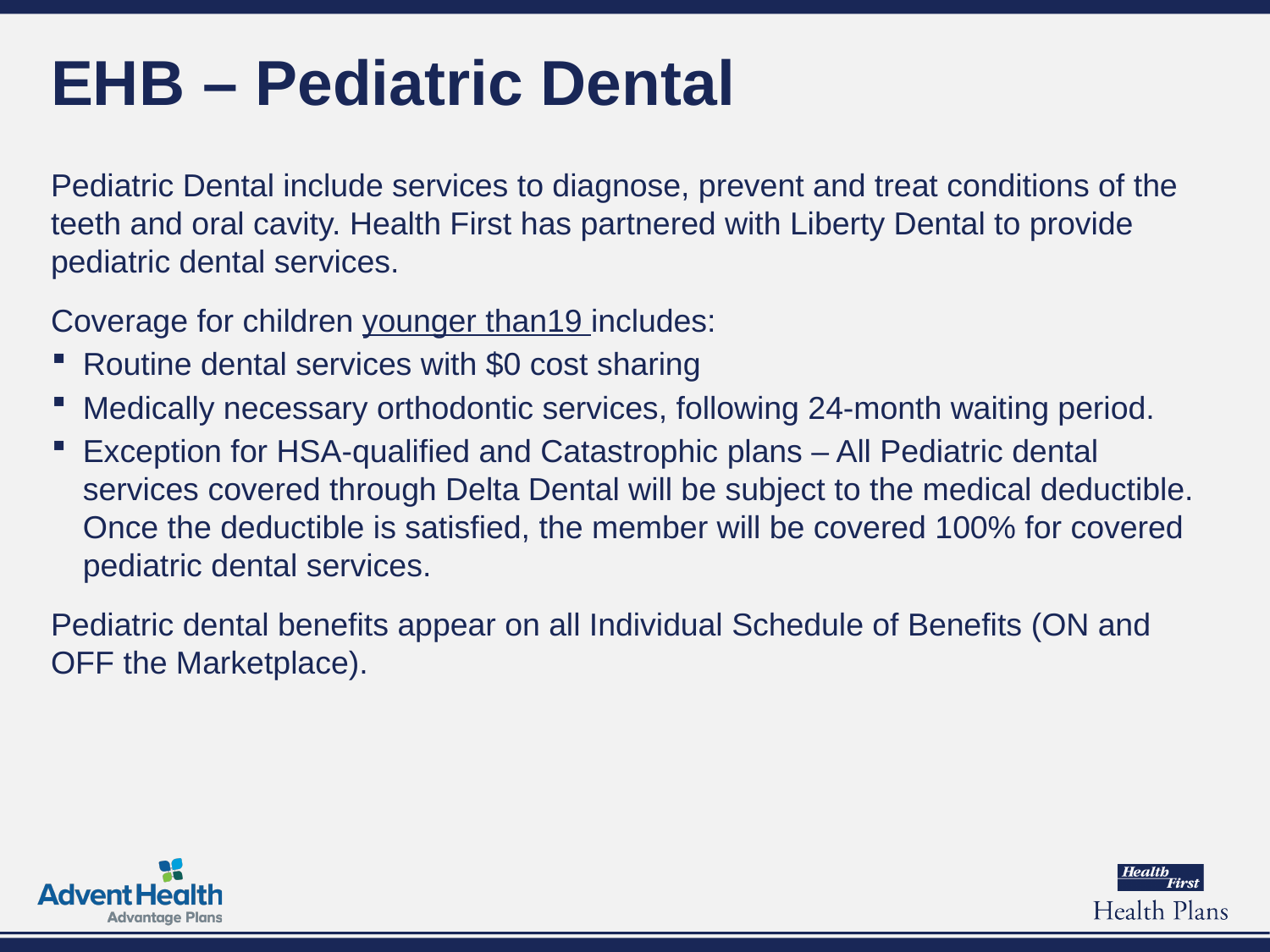

# EHB – Pediatric Dental
Pediatric Dental include services to diagnose, prevent and treat conditions of the teeth and oral cavity. Health First has partnered with Liberty Dental to provide pediatric dental services.
Coverage for children younger than19 includes:
Routine dental services with $0 cost sharing
Medically necessary orthodontic services, following 24-month waiting period.
Exception for HSA-qualified and Catastrophic plans – All Pediatric dental services covered through Delta Dental will be subject to the medical deductible. Once the deductible is satisfied, the member will be covered 100% for covered pediatric dental services.
Pediatric dental benefits appear on all Individual Schedule of Benefits (ON and OFF the Marketplace).